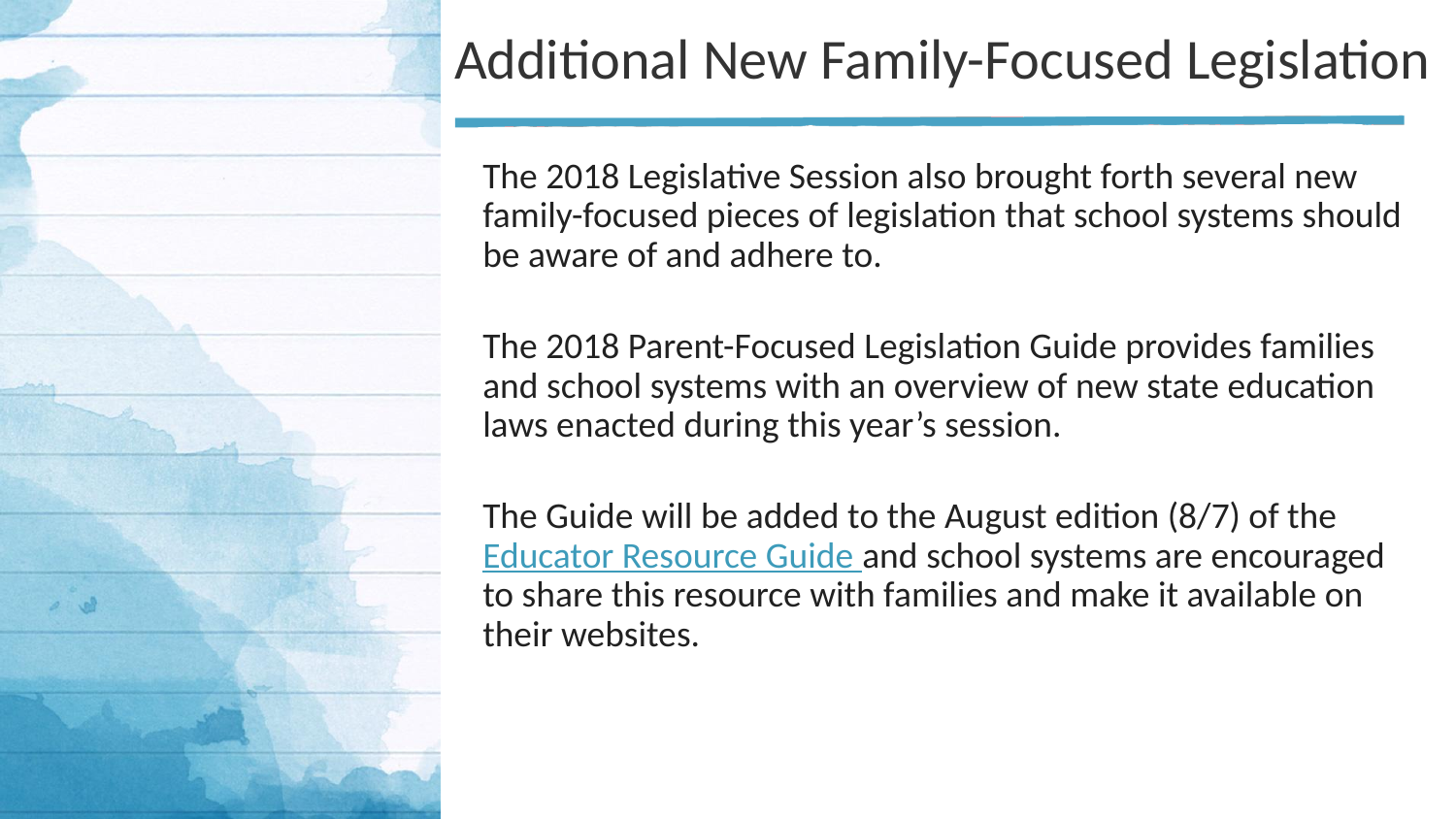

# Additional New Family-Focused Legislation
The 2018 Legislative Session also brought forth several new family-focused pieces of legislation that school systems should be aware of and adhere to.

The 2018 Parent-Focused Legislation Guide provides families and school systems with an overview of new state education laws enacted during this year’s session.

The Guide will be added to the August edition (8/7) of the Educator Resource Guide and school systems are encouraged to share this resource with families and make it available on their websites.